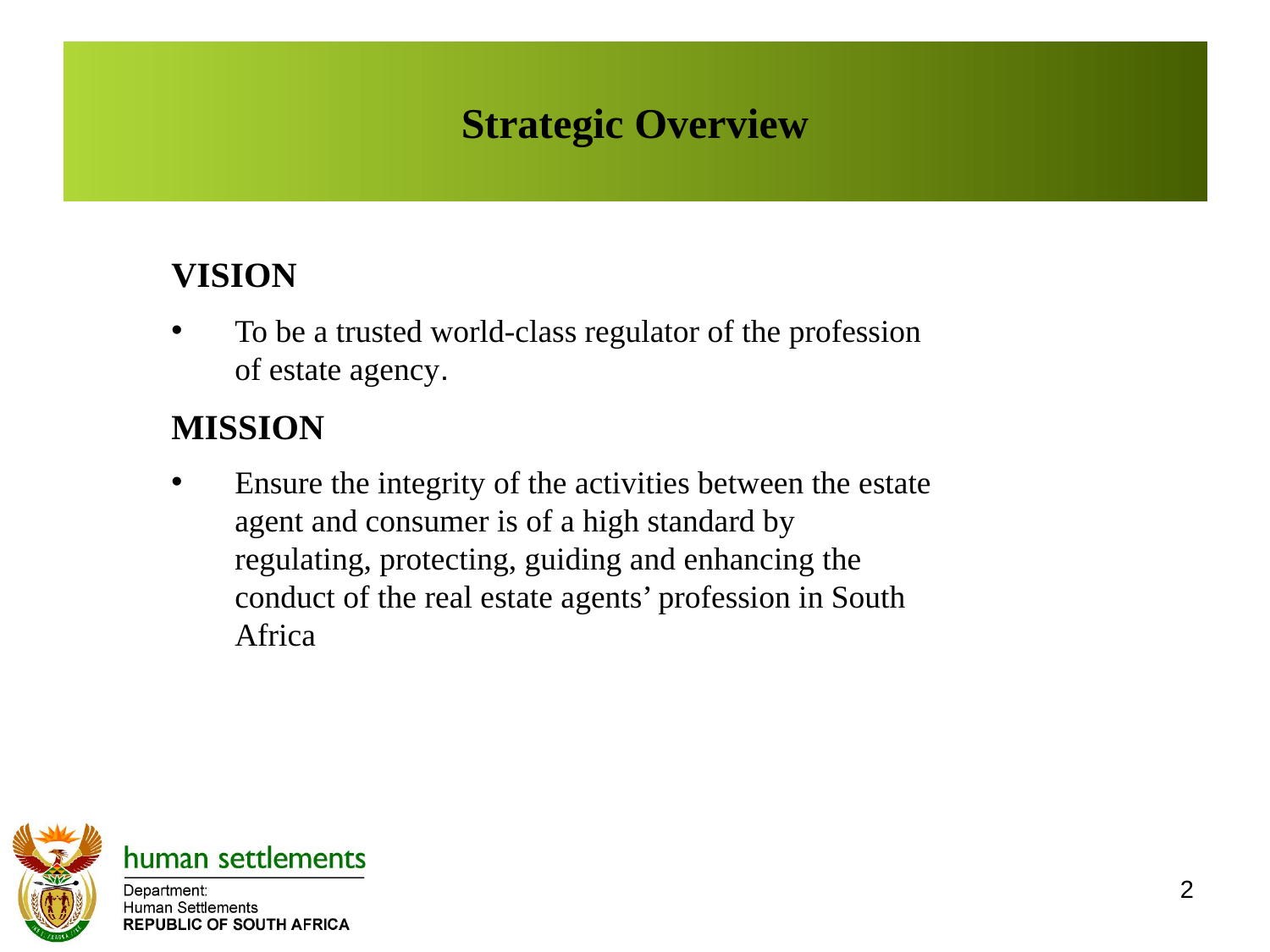

# Strategic Overview
VISION
To be a trusted world-class regulator of the profession of estate agency.
MISSION
Ensure the integrity of the activities between the estate agent and consumer is of a high standard by regulating, protecting, guiding and enhancing the conduct of the real estate agents’ profession in South Africa

2